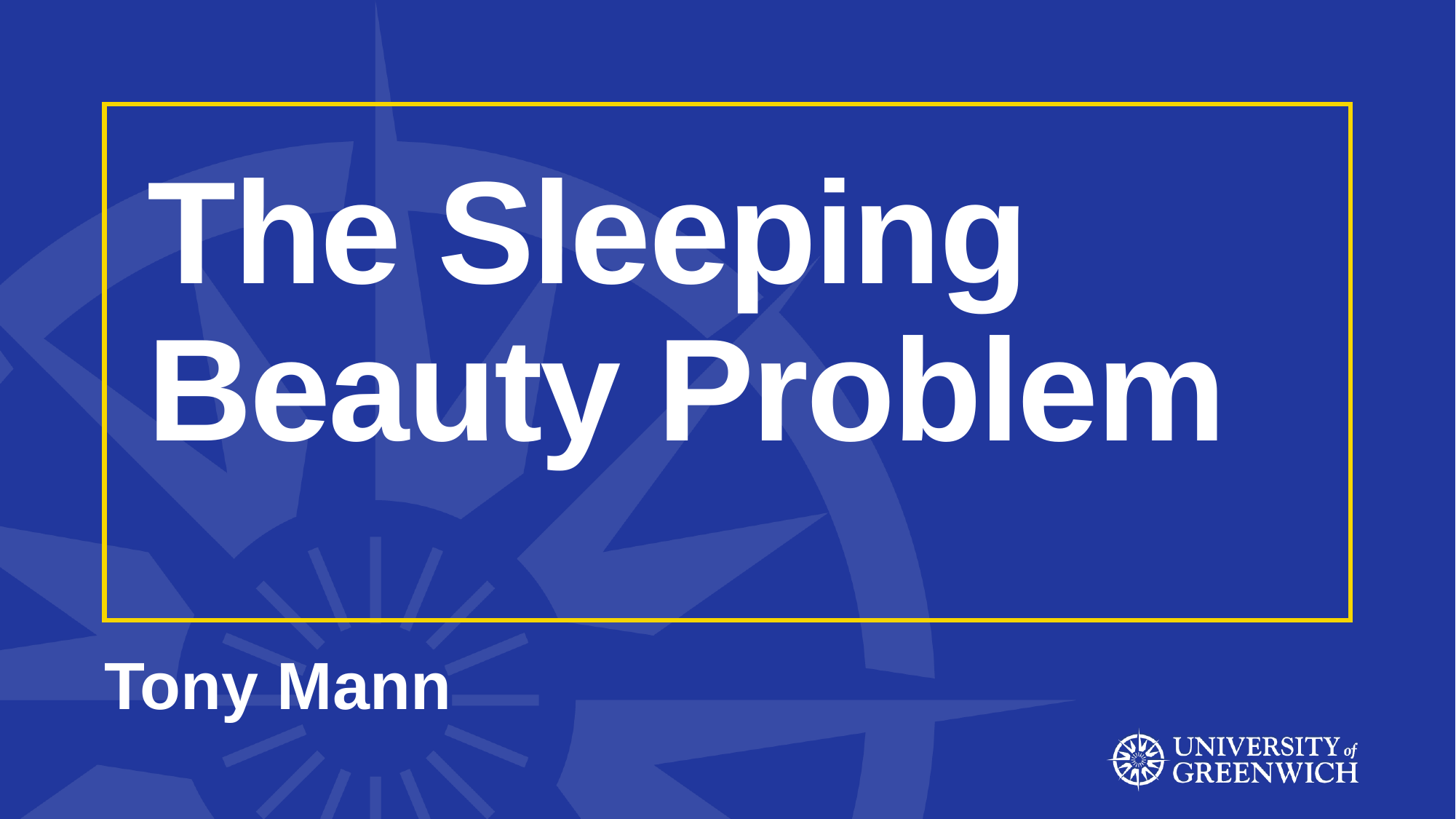

# The Sleeping Beauty Problem
Tony Mann